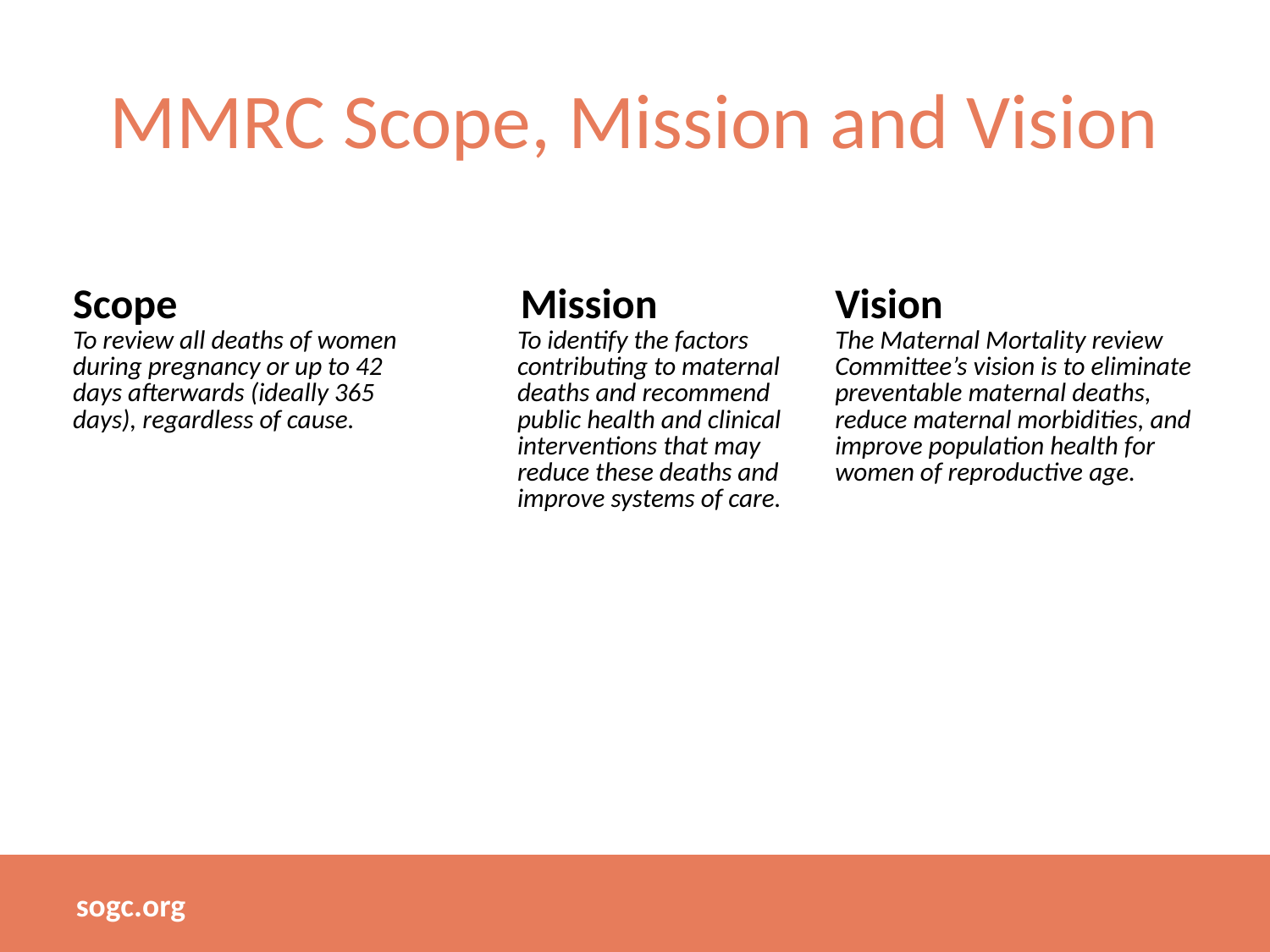

# MMRC Scope, Mission and Vision
| Scope To review all deaths of women during pregnancy or up to 42 days afterwards (ideally 365 days), regardless of cause. | Mission To identify the factors contributing to maternal deaths and recommend public health and clinical interventions that may reduce these deaths and improve systems of care. | Vision The Maternal Mortality review Committee’s vision is to eliminate preventable maternal deaths, reduce maternal morbidities, and improve population health for women of reproductive age. |
| --- | --- | --- |

sogc.org